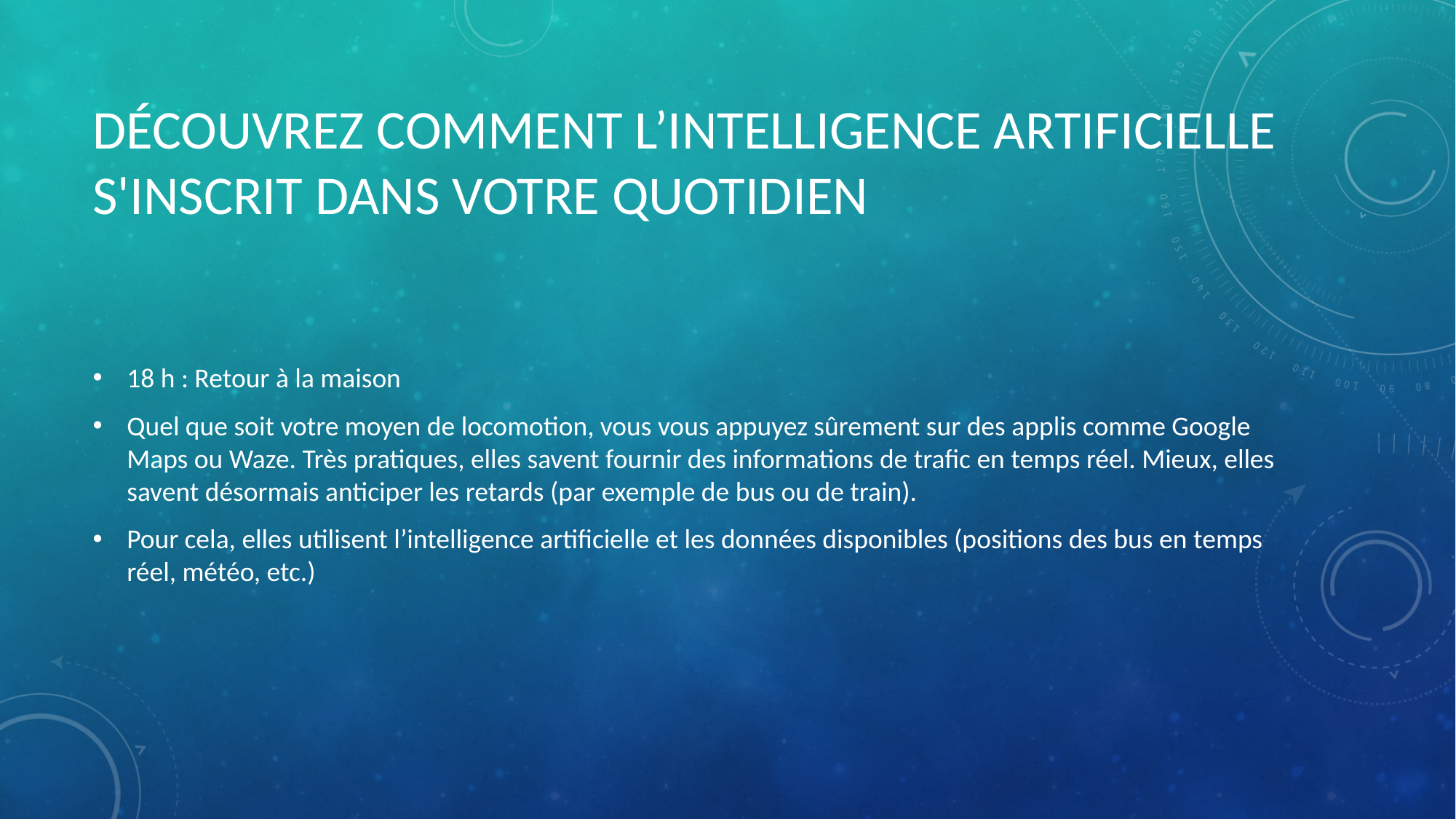

# Découvrez comment l’intelligence artificielle s'inscrit dans votre quotidien
18 h : Retour à la maison
Quel que soit votre moyen de locomotion, vous vous appuyez sûrement sur des applis comme Google Maps ou Waze. Très pratiques, elles savent fournir des informations de trafic en temps réel. Mieux, elles savent désormais anticiper les retards (par exemple de bus ou de train).
Pour cela, elles utilisent l’intelligence artificielle et les données disponibles (positions des bus en temps réel, météo, etc.)